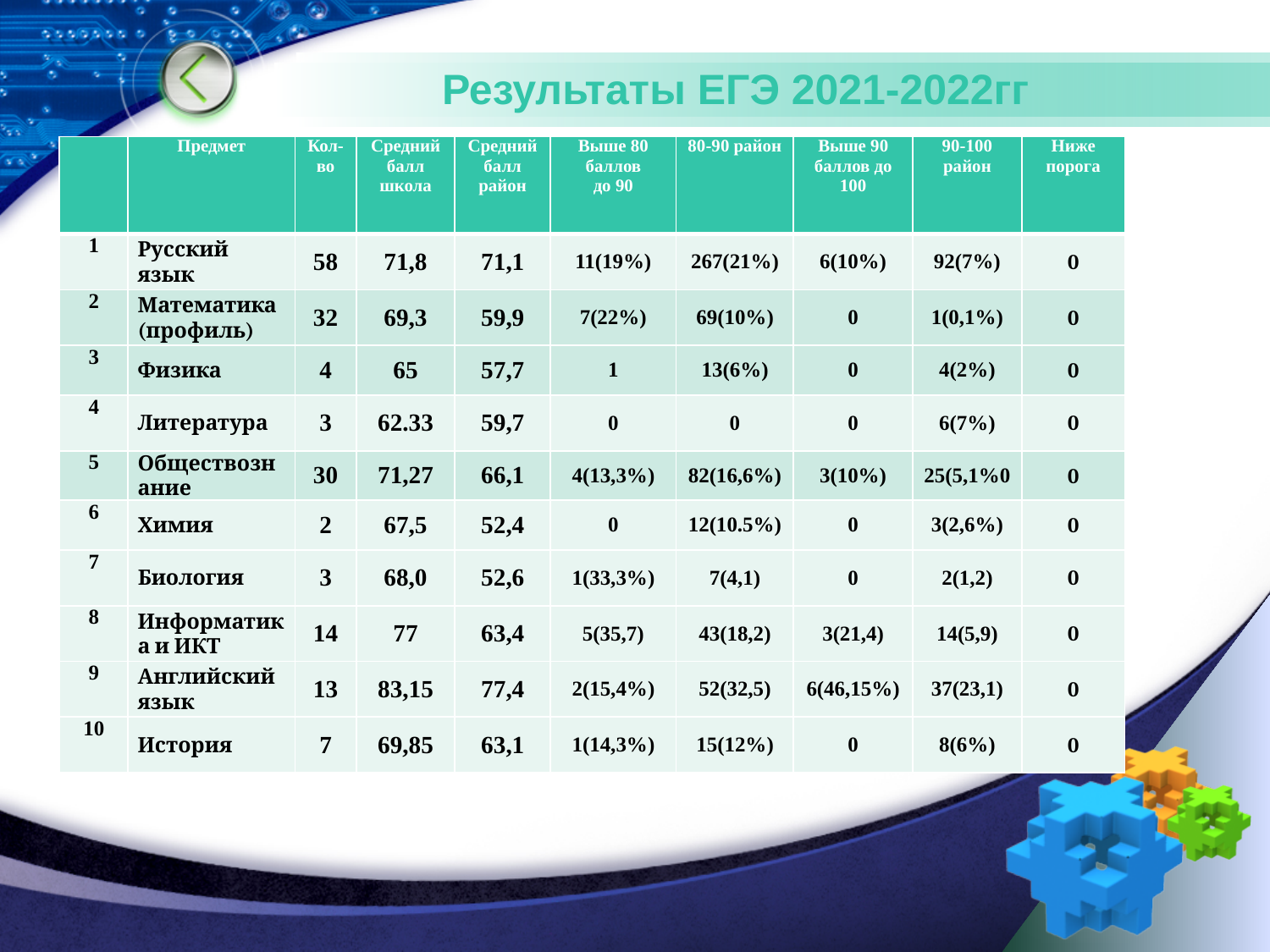

# Результаты ЕГЭ 2021-2022гг
|  | Предмет | Кол-во | Средний балл школа | Средний балл район | Выше 80 баллов до 90 | 80-90 район | Выше 90 баллов до 100 | 90-100 район | Ниже порога |
| --- | --- | --- | --- | --- | --- | --- | --- | --- | --- |
| 1 | Русский язык | 58 | 71,8 | 71,1 | 11(19%) | 267(21%) | 6(10%) | 92(7%) | 0 |
| 2 | Математика (профиль) | 32 | 69,3 | 59,9 | 7(22%) | 69(10%) | 0 | 1(0,1%) | 0 |
| 3 | Физика | 4 | 65 | 57,7 | 1 | 13(6%) | 0 | 4(2%) | 0 |
| 4 | Литература | 3 | 62.33 | 59,7 | 0 | 0 | 0 | 6(7%) | 0 |
| 5 | Обществознание | 30 | 71,27 | 66,1 | 4(13,3%) | 82(16,6%) | 3(10%) | 25(5,1%0 | 0 |
| 6 | Химия | 2 | 67,5 | 52,4 | 0 | 12(10.5%) | 0 | 3(2,6%) | 0 |
| 7 | Биология | 3 | 68,0 | 52,6 | 1(33,3%) | 7(4,1) | 0 | 2(1,2) | 0 |
| 8 | Информатика и ИКТ | 14 | 77 | 63,4 | 5(35,7) | 43(18,2) | 3(21,4) | 14(5,9) | 0 |
| 9 | Английский язык | 13 | 83,15 | 77,4 | 2(15,4%) | 52(32,5) | 6(46,15%) | 37(23,1) | 0 |
| 10 | История | 7 | 69,85 | 63,1 | 1(14,3%) | 15(12%) | 0 | 8(6%) | 0 |